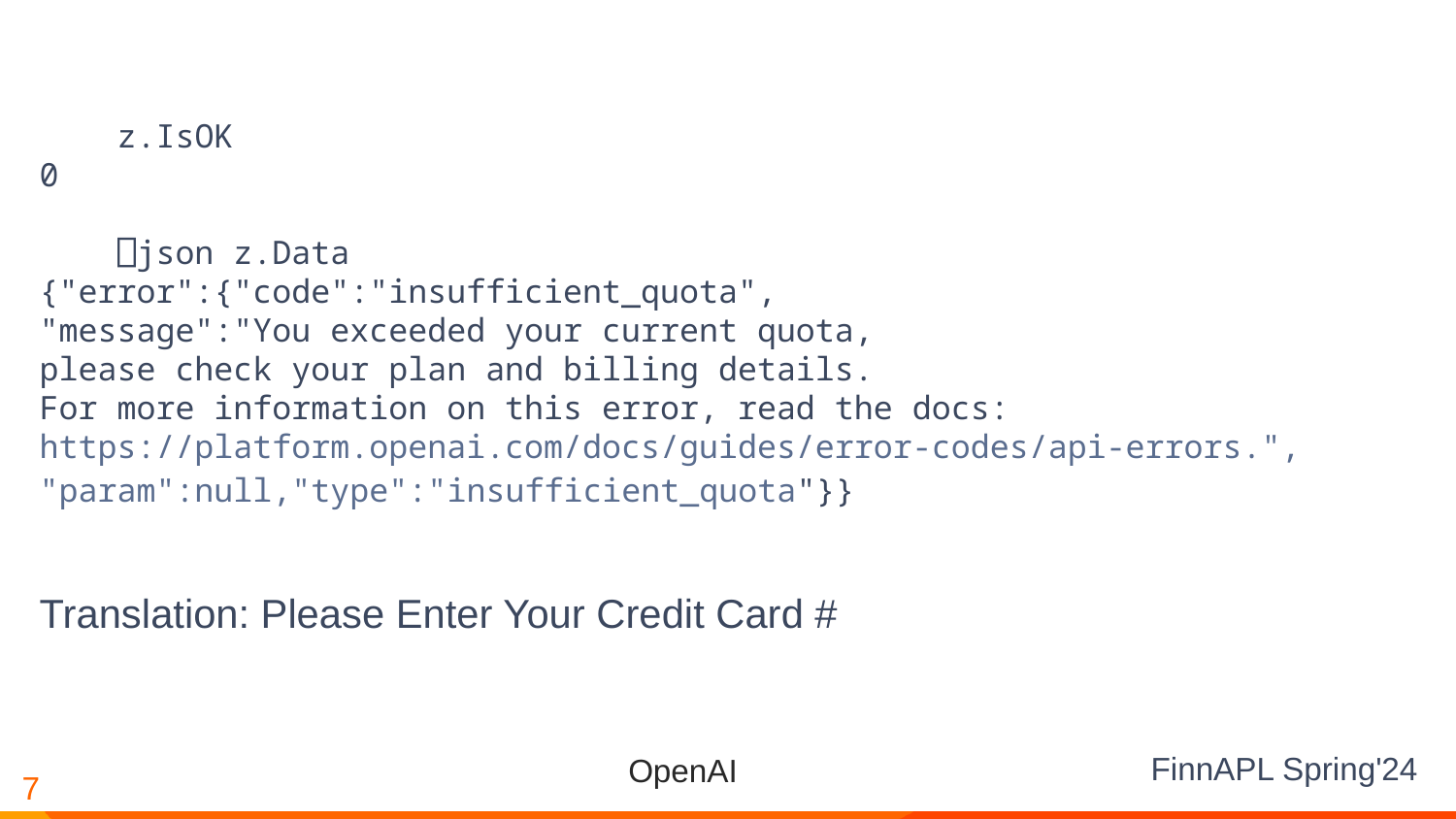

z.IsOK
0 
    ⎕json z.Data
{"error":{"code":"insufficient_quota",
"message":"You exceeded your current quota,
please check your plan and billing details.
For more information on this error, read the docs:
https://platform.openai.com/docs/guides/error-codes/api-errors.",
"param":null,"type":"insufficient_quota"}}

Translation: Please Enter Your Credit Card #